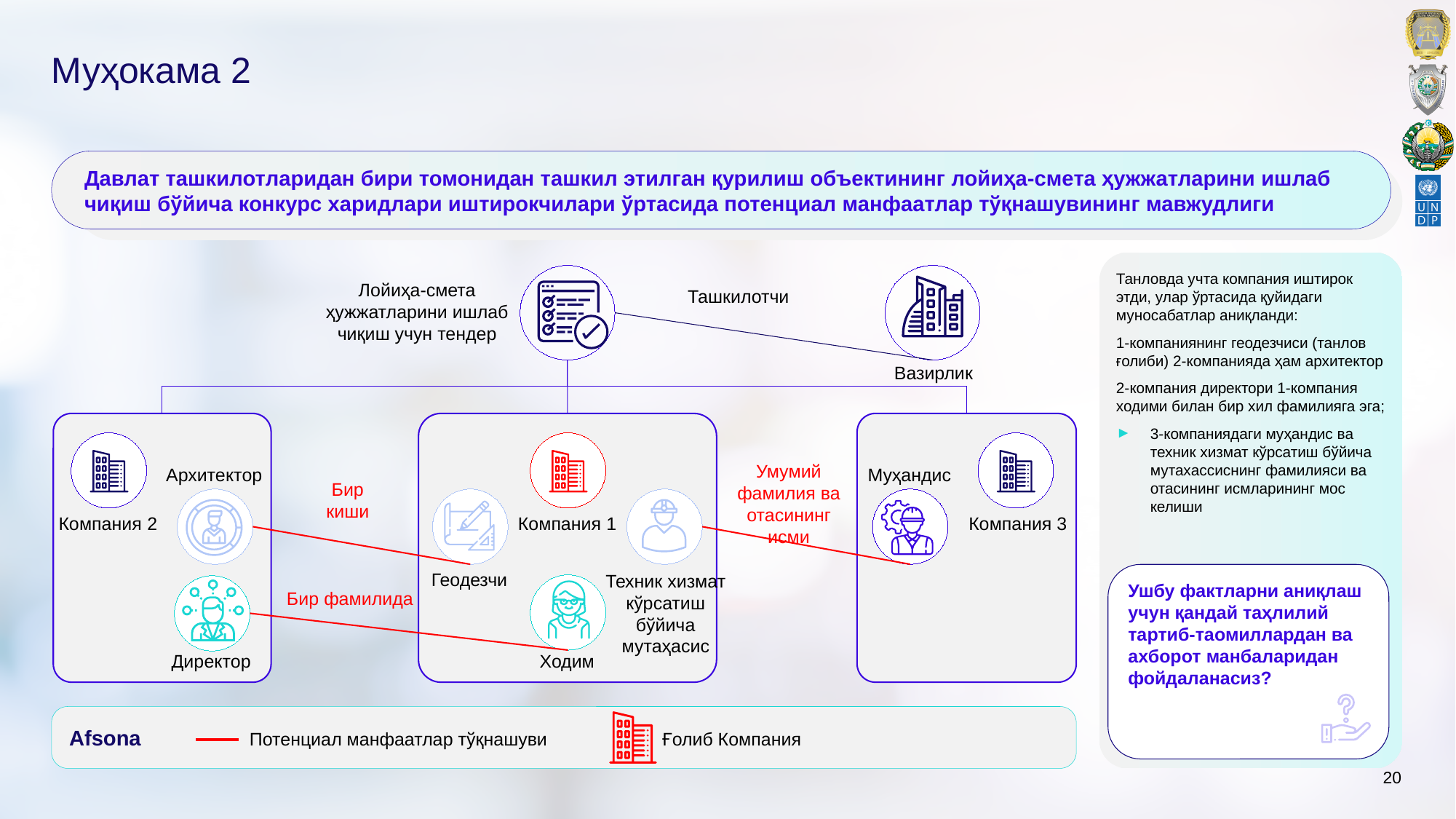

# Муҳокама 2
Давлат ташкилотларидан бири томонидан ташкил этилган қурилиш объектининг лойиҳа-смета ҳужжатларини ишлаб чиқиш бўйича конкурс харидлари иштирокчилари ўртасида потенциал манфаатлар тўқнашувининг мавжудлиги

Танловда учта компания иштирок этди, улар ўртасида қуйидаги муносабатлар аниқланди:
1-компаниянинг геодезчиси (танлов ғолиби) 2-компанияда ҳам архитектор
2-компания директори 1-компания ходими билан бир хил фамилияга эга;
3-компаниядаги муҳандис ва техник хизмат кўрсатиш бўйича мутахассиснинг фамилияси ва отасининг исмларининг мос келиши

Лойиҳа-смета ҳужжатларини ишлаб чиқиш учун тендер

Ташкилотчи

Вазирлик

Умумий фамилия ва отасининг исми
Архитектор
Муҳандис
Бир киши

Компания 2
Компания 1
Компания 3
Геодезчи
Техник хизмат кўрсатиш бўйича мутаҳасис

Бир фамилида
Директор
Ходим
Afsona

Потенциал манфаатлар тўқнашуви
Ғолиб Компания
Ушбу фактларни аниқлаш учун қандай таҳлилий тартиб-таомиллардан ва ахборот манбаларидан фойдаланасиз?